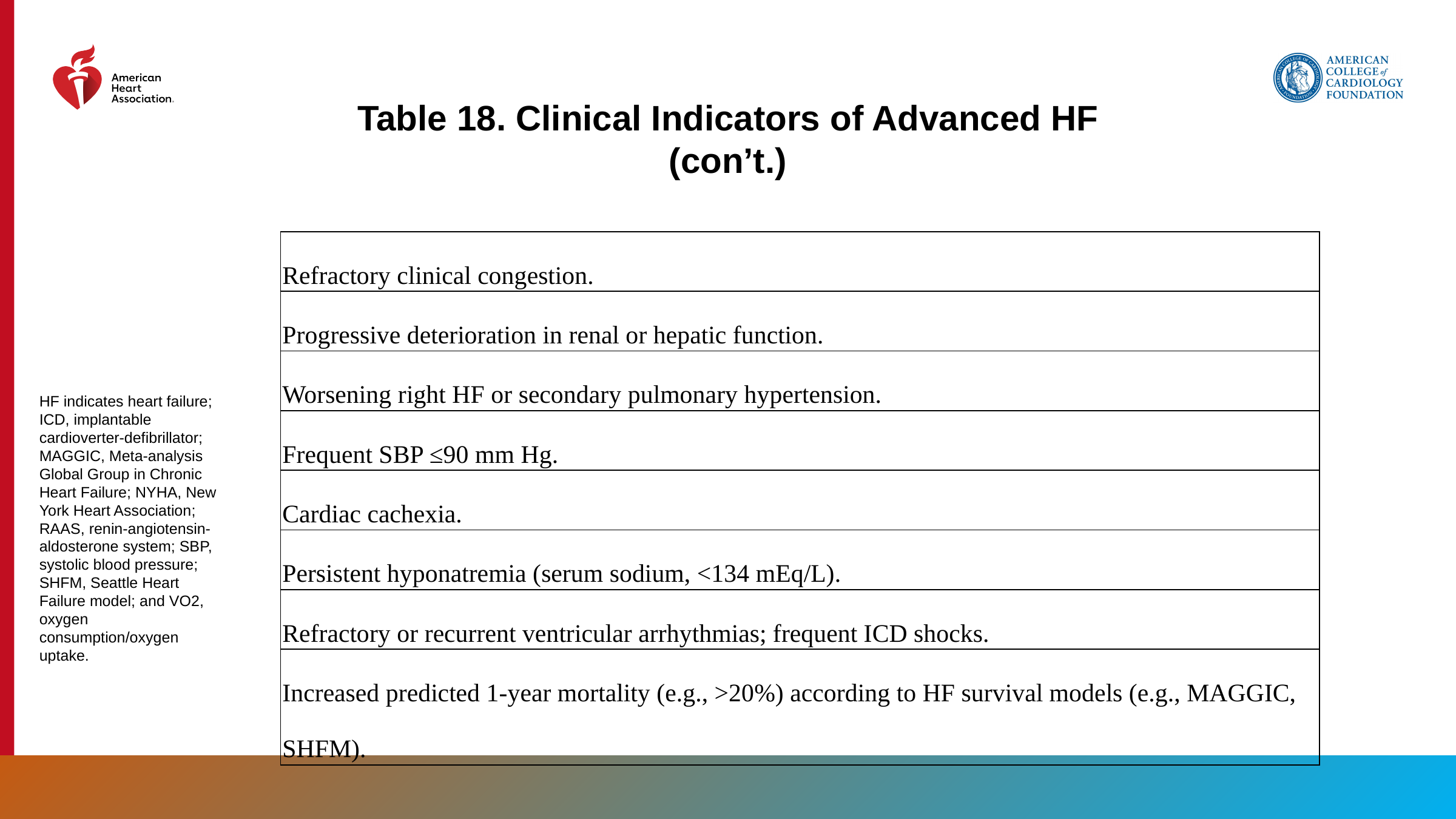

Table 18. Clinical Indicators of Advanced HF
(con’t.)
| Refractory clinical congestion. |
| --- |
| Progressive deterioration in renal or hepatic function. |
| Worsening right HF or secondary pulmonary hypertension. |
| Frequent SBP ≤90 mm Hg. |
| Cardiac cachexia. |
| Persistent hyponatremia (serum sodium, <134 mEq/L). |
| Refractory or recurrent ventricular arrhythmias; frequent ICD shocks. |
| Increased predicted 1-year mortality (e.g., >20%) according to HF survival models (e.g., MAGGIC, SHFM). |
HF indicates heart failure; ICD, implantable cardioverter-defibrillator; MAGGIC, Meta-analysis Global Group in Chronic Heart Failure; NYHA, New York Heart Association; RAAS, renin-angiotensin-aldosterone system; SBP, systolic blood pressure; SHFM, Seattle Heart Failure model; and VO2, oxygen consumption/oxygen uptake.
126